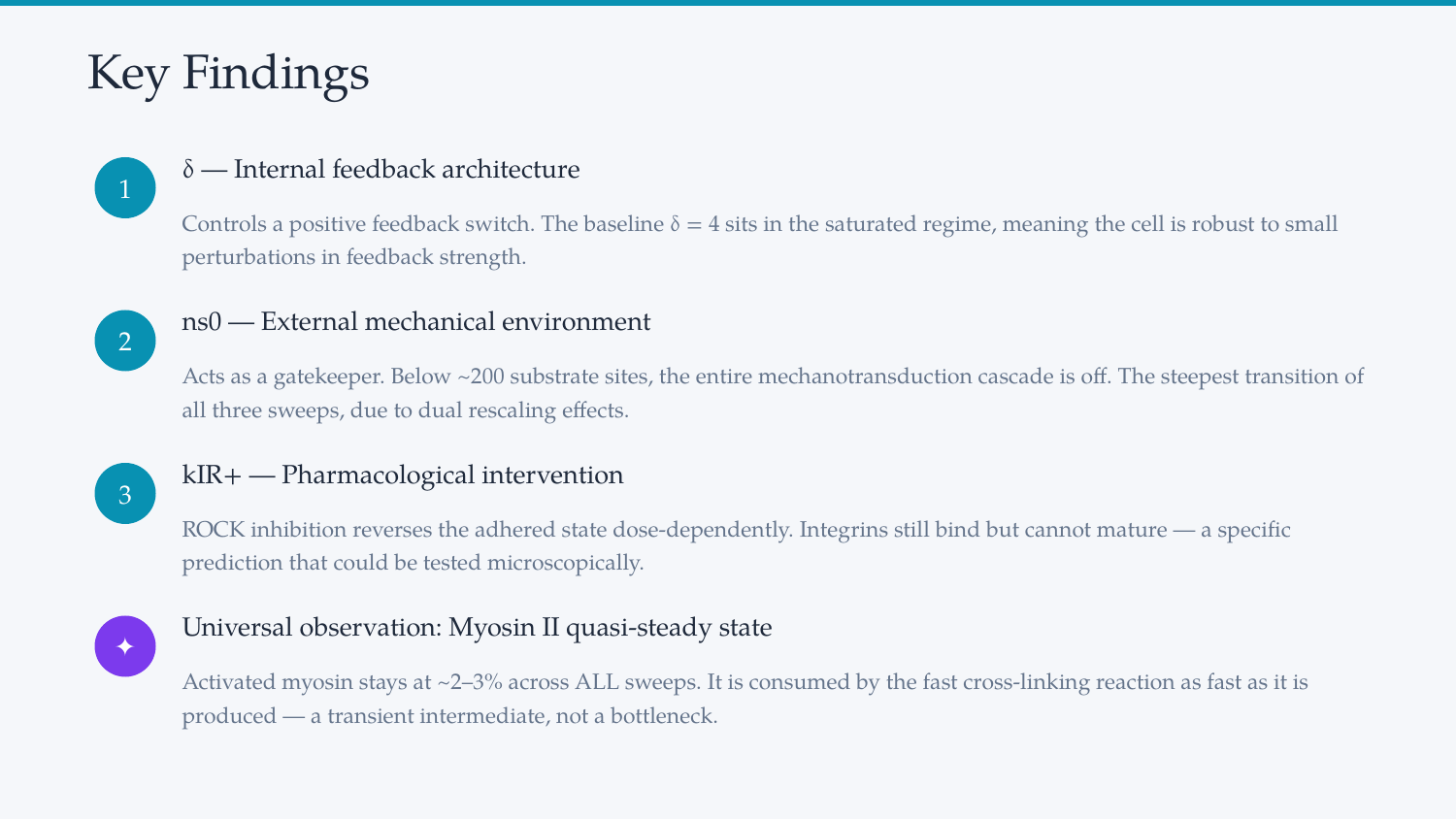

Key Findings
δ — Internal feedback architecture

1
Controls a positive feedback switch. The baseline δ = 4 sits in the saturated regime, meaning the cell is robust to small perturbations in feedback strength.
ns0 — External mechanical environment

2
Acts as a gatekeeper. Below ~200 substrate sites, the entire mechanotransduction cascade is off. The steepest transition of all three sweeps, due to dual rescaling effects.
kIR+ — Pharmacological intervention

3
ROCK inhibition reverses the adhered state dose-dependently. Integrins still bind but cannot mature — a specific prediction that could be tested microscopically.
Universal observation: Myosin II quasi-steady state

✦
Activated myosin stays at ~2–3% across ALL sweeps. It is consumed by the fast cross-linking reaction as fast as it is produced — a transient intermediate, not a bottleneck.